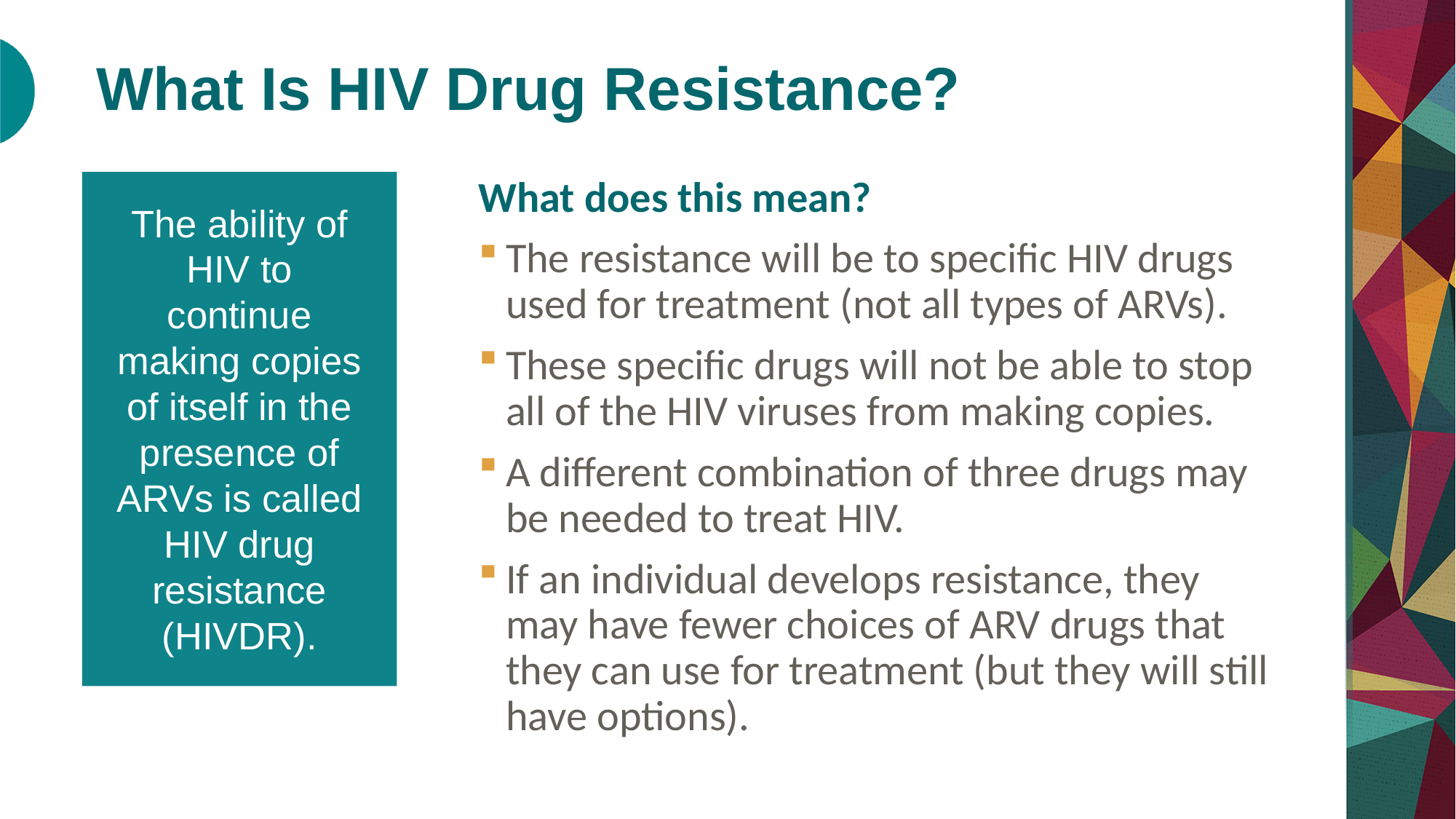

# What Is HIV Drug Resistance?
What does this mean?
The resistance will be to specific HIV drugs used for treatment (not all types of ARVs).
These specific drugs will not be able to stop all of the HIV viruses from making copies.
A different combination of three drugs may be needed to treat HIV.
If an individual develops resistance, they may have fewer choices of ARV drugs that they can use for treatment (but they will still have options).
The ability of HIV to continue making copies of itself in the presence of ARVs is called HIV drug resistance (HIVDR).